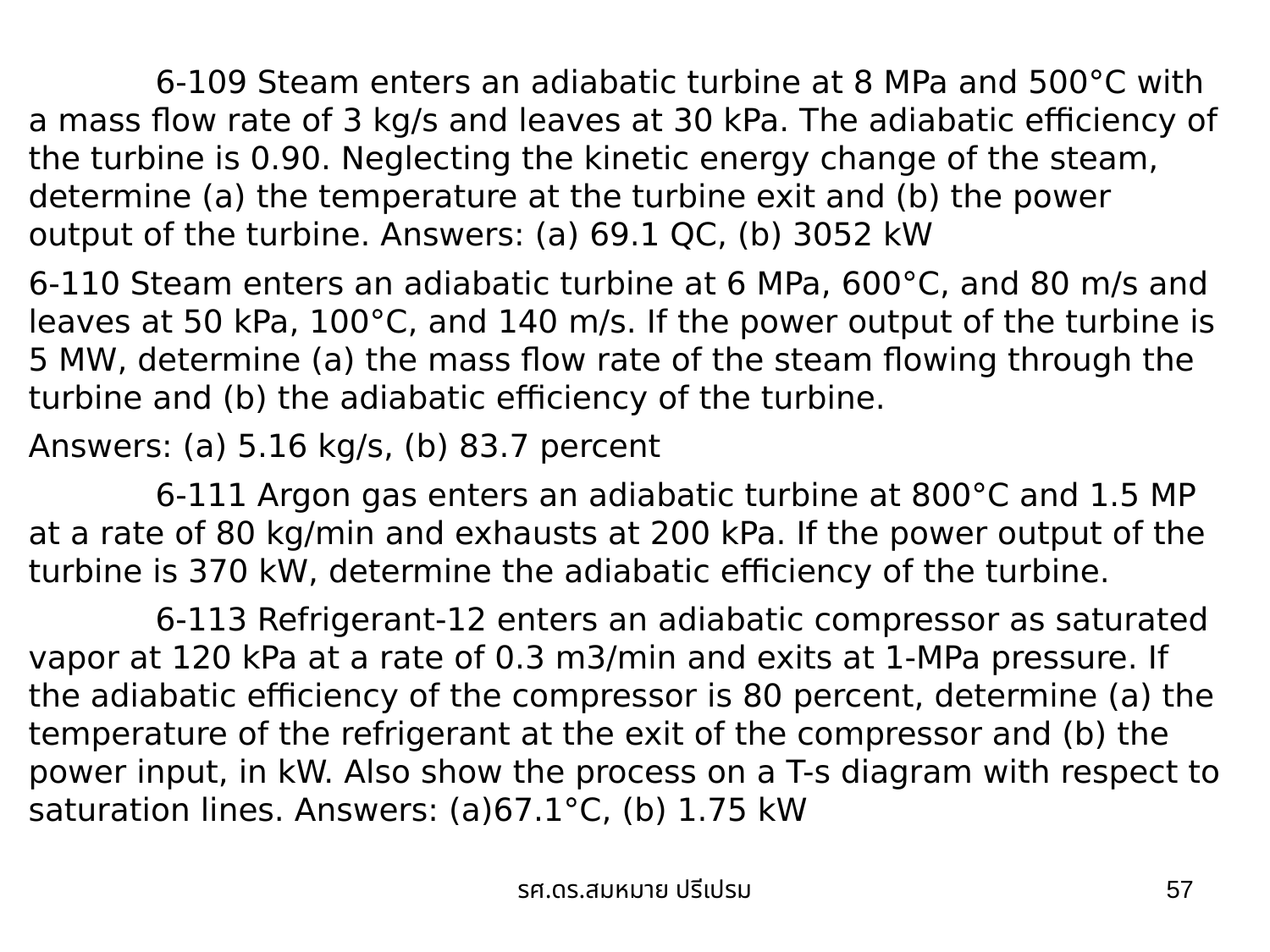

6-109 Steam enters an adiabatic turbine at 8 MPa and 500°C with a mass flow rate of 3 kg/s and leaves at 30 kPa. The adiabatic efficiency of the turbine is 0.90. Neglecting the kinetic energy change of the steam, determine (a) the temperature at the turbine exit and (b) the power output of the turbine. Answers: (a) 69.1 QC, (b) 3052 kW
6-110 Steam enters an adiabatic turbine at 6 MPa, 600°C, and 80 m/s and leaves at 50 kPa, 100°C, and 140 m/s. If the power output of the turbine is 5 MW, determine (a) the mass flow rate of the steam flowing through the turbine and (b) the adiabatic efficiency of the turbine.
Answers: (a) 5.16 kg/s, (b) 83.7 percent
	6-111 Argon gas enters an adiabatic turbine at 800°C and 1.5 MP at a rate of 80 kg/min and exhausts at 200 kPa. If the power output of the turbine is 370 kW, determine the adiabatic efficiency of the turbine.
	6-113 Refrigerant-12 enters an adiabatic compressor as saturated vapor at 120 kPa at a rate of 0.3 m3/min and exits at 1-MPa pressure. If the adiabatic efficiency of the compressor is 80 percent, determine (a) the temperature of the refrigerant at the exit of the compressor and (b) the power input, in kW. Also show the process on a T-s diagram with respect to saturation lines. Answers: (a)67.1°C, (b) 1.75 kW
รศ.ดร.สมหมาย ปรีเปรม
57